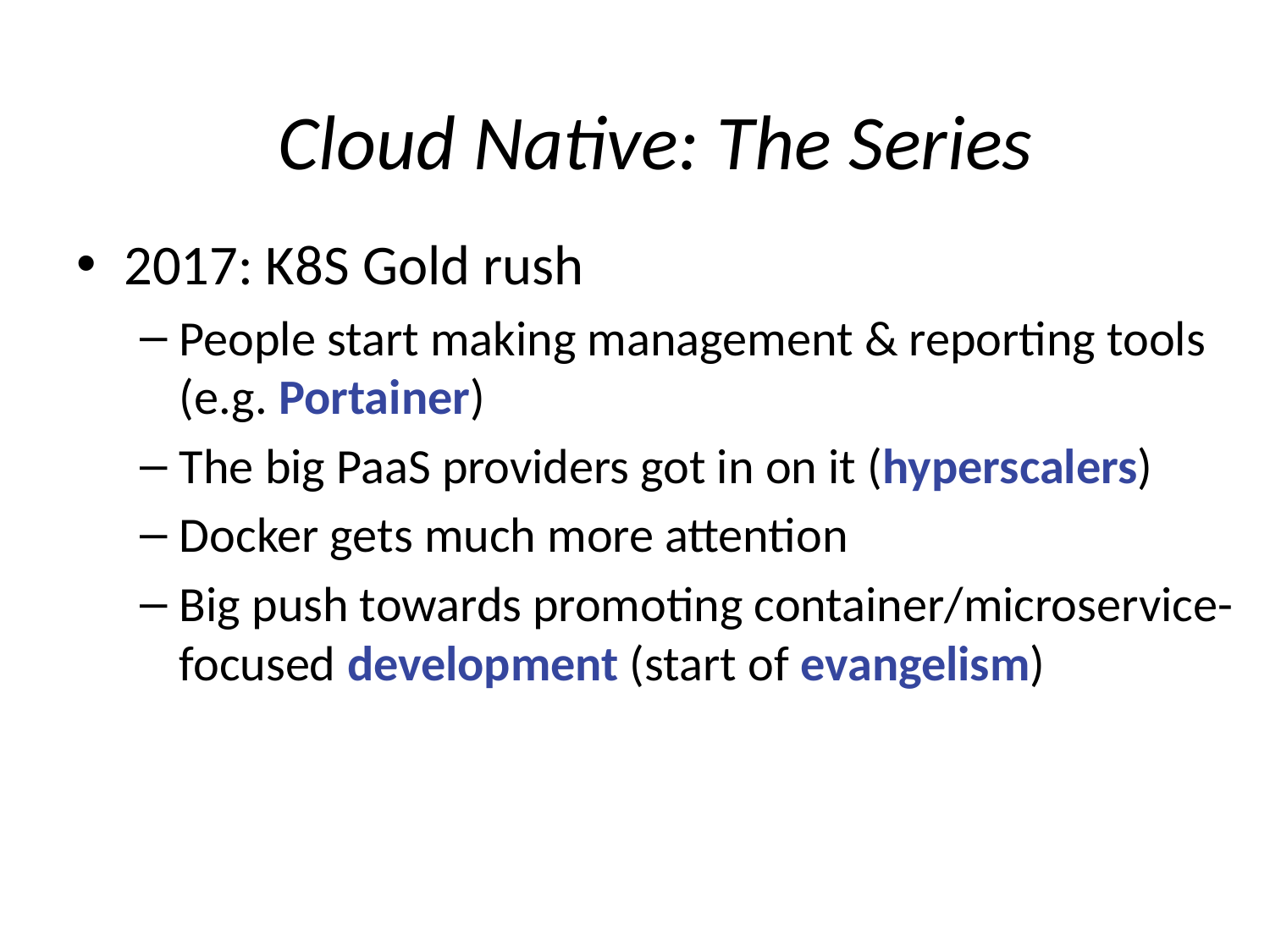

Cloud Native: The Series
2017: K8S Gold rush
People start making management & reporting tools  (e.g. Portainer)
The big PaaS providers got in on it (hyperscalers)
Docker gets much more attention
Big push towards promoting container/microservice-focused development (start of evangelism)